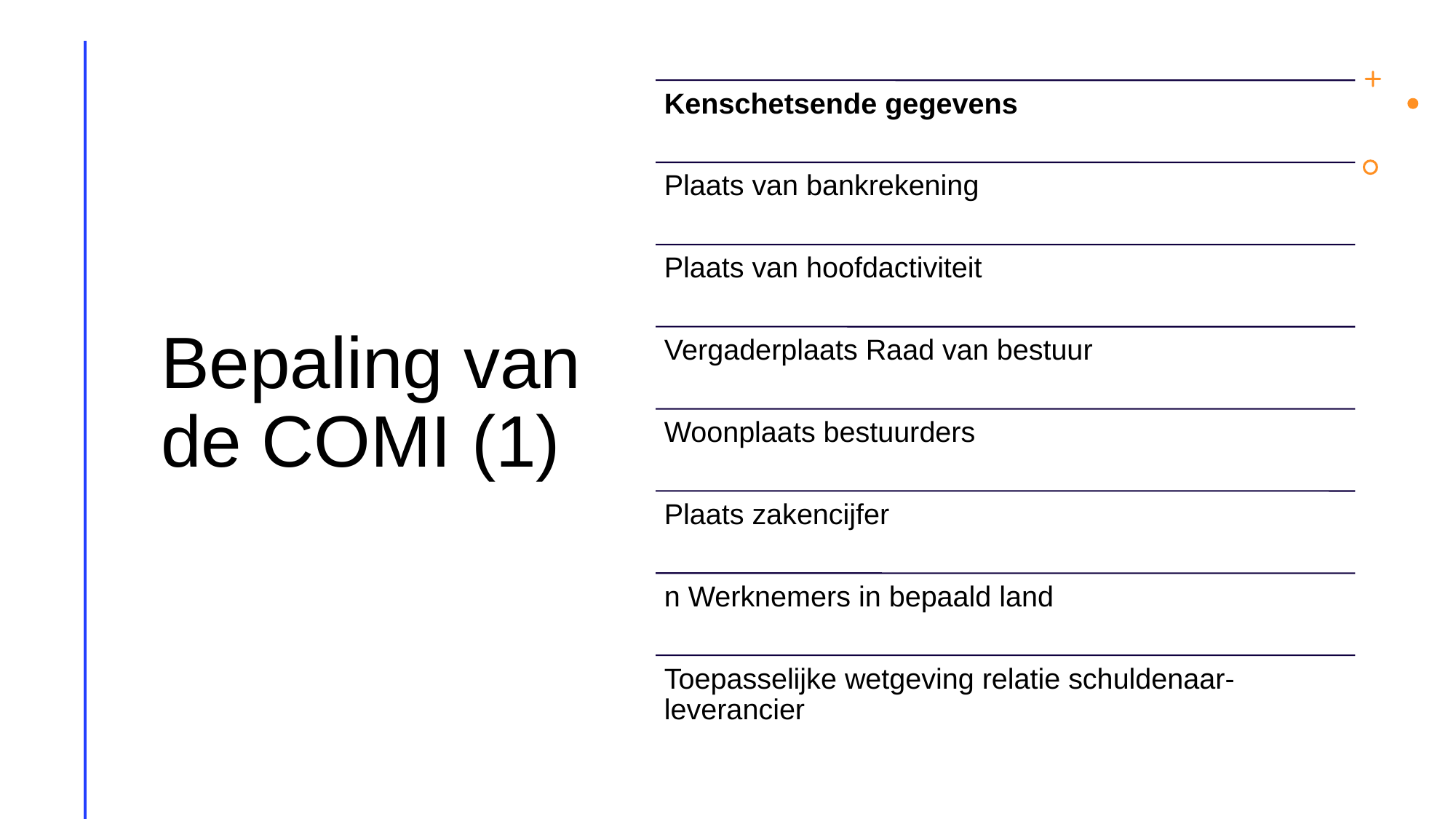

# Bepaling van de COMI (1)

Kenschetsende gegevens
Plaats van bankrekening
Plaats van hoofdactiviteit
Vergaderplaats Raad van bestuur
Woonplaats bestuurders
Plaats zakencijfer
n Werknemers in bepaald land
Toepasselijke wetgeving relatie schuldenaar-leverancier